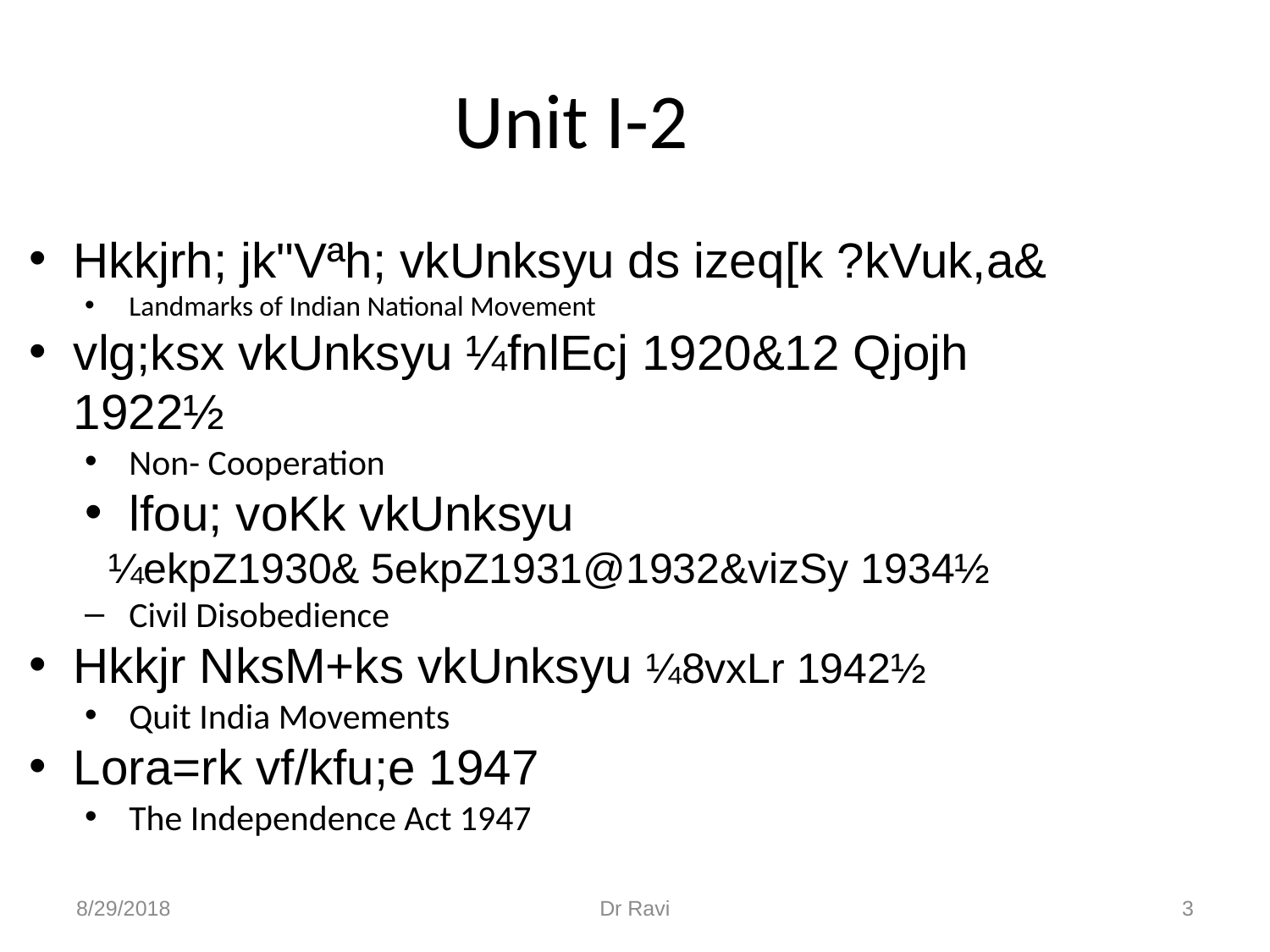

Unit I-2
Hkkjrh; jk"Vªh; vkUnksyu ds izeq[k ?kVuk,a&
Landmarks of Indian National Movement
vlg;ksx vkUnksyu ¼fnlEcj 1920&12 Qjojh 1922½
Non- Cooperation
lfou; voKk vkUnksyu
  ¼ekpZ1930& 5ekpZ1931@1932&vizSy 1934½
Civil Disobedience
Hkkjr NksM+ks vkUnksyu ¼8vxLr 1942½
Quit India Movements
Lora=rk vf/kfu;e 1947
The Independence Act 1947

8/29/2018
Dr Ravi
3